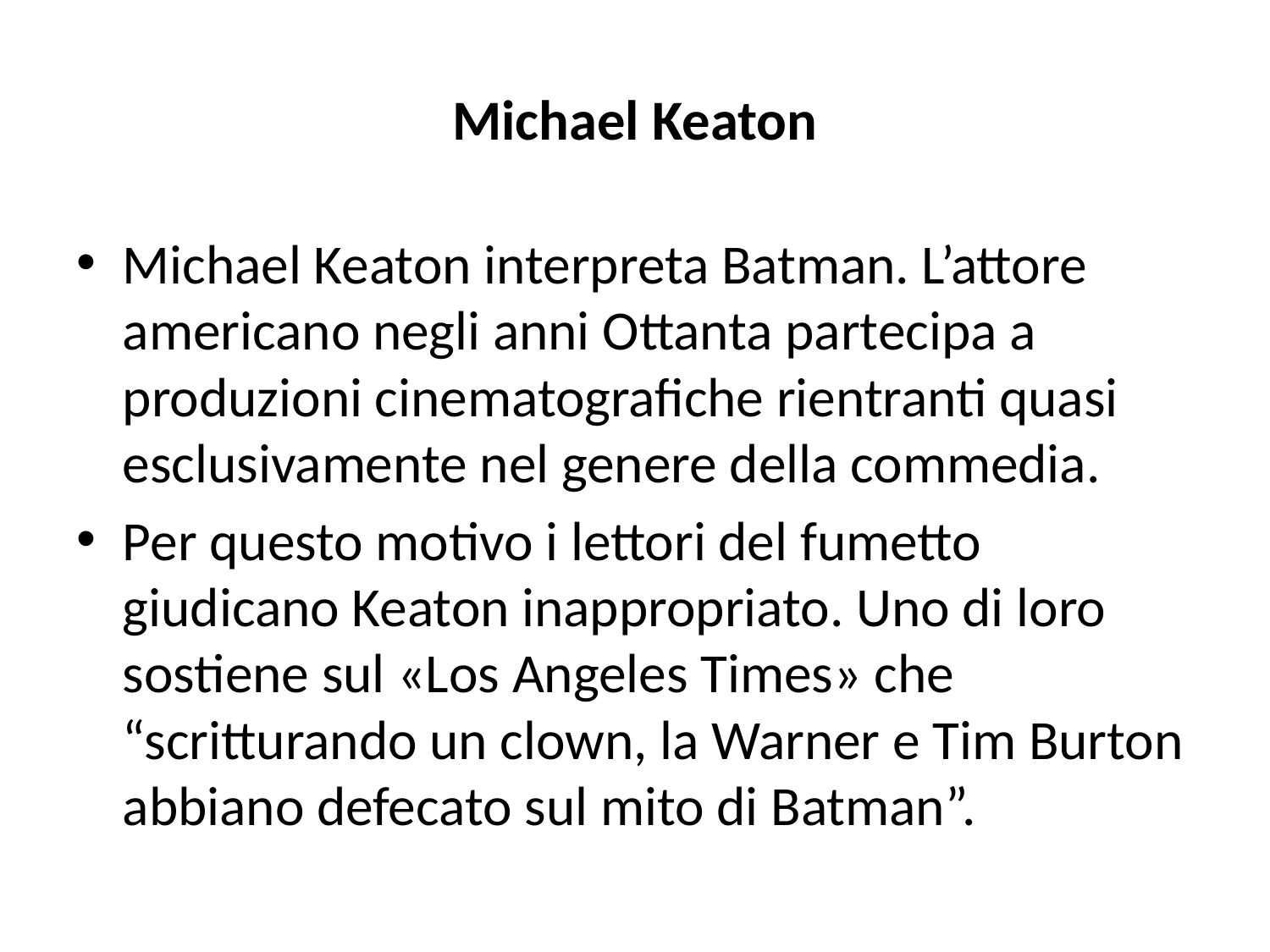

# Michael Keaton
Michael Keaton interpreta Batman. L’attore americano negli anni Ottanta partecipa a produzioni cinematografiche rientranti quasi esclusivamente nel genere della commedia.
Per questo motivo i lettori del fumetto giudicano Keaton inappropriato. Uno di loro sostiene sul «Los Angeles Times» che “scritturando un clown, la Warner e Tim Burton abbiano defecato sul mito di Batman”.